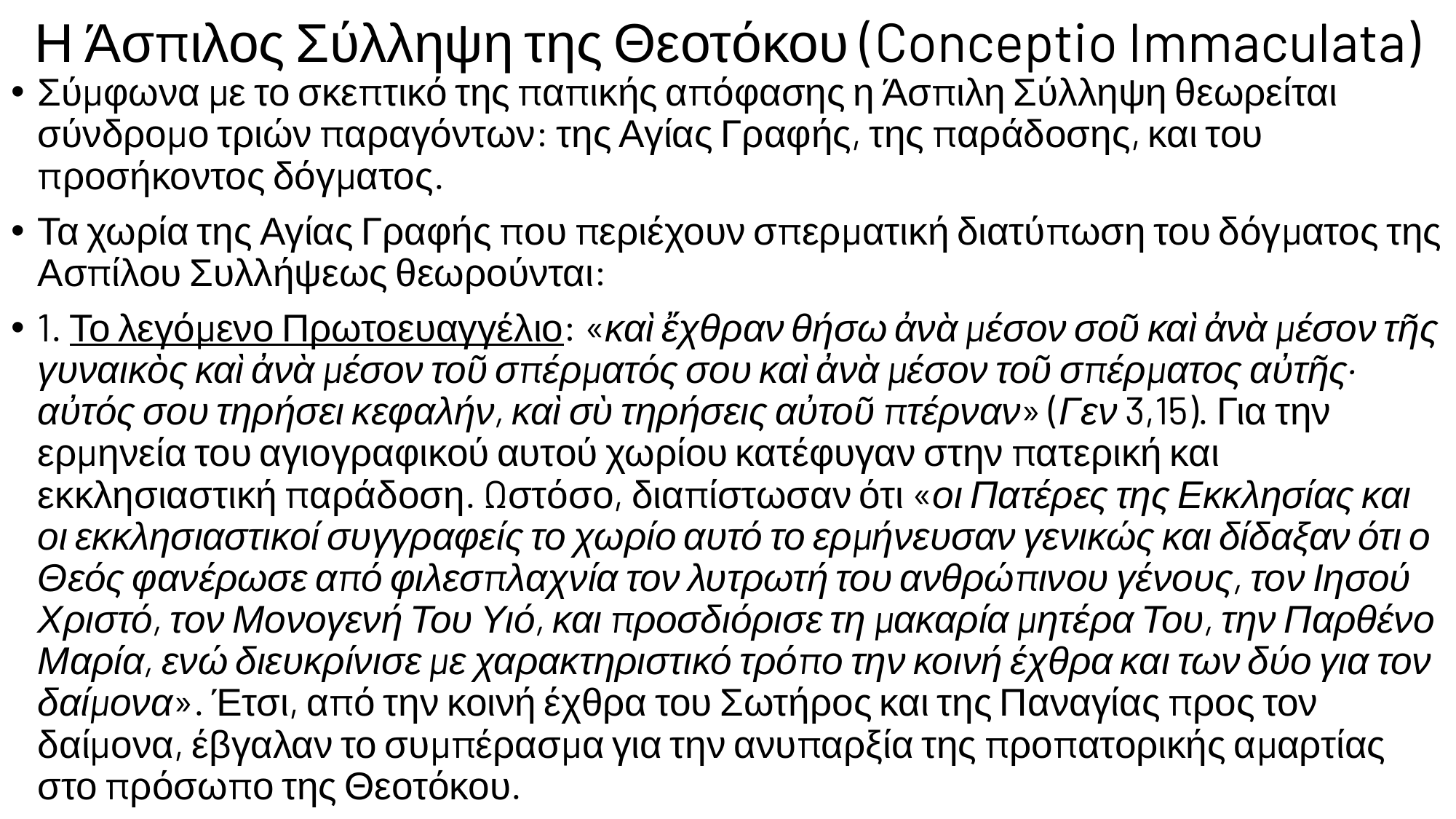

# Η Άσπιλος Σύλληψη της Θεοτόκου (Conceptio Immaculata)
Σύμφωνα με το σκεπτικό της παπικής απόφασης η Άσπιλη Σύλληψη θεωρείται σύνδρομο τριών παραγόντων: της Αγίας Γραφής, της παράδοσης, και του προσήκοντος δόγματος.
Τα χωρία της Αγίας Γραφής που περιέχουν σπερματική διατύπωση του δόγματος της Ασπίλου Συλλήψεως θεωρούνται:
1. Το λεγόμενο Πρωτοευαγγέλιο: «καὶ ἔχθραν θήσω ἀνὰ μέσον σοῦ καὶ ἀνὰ μέσον τῆς γυναικὸς καὶ ἀνὰ μέσον τοῦ σπέρματός σου καὶ ἀνὰ μέσον τοῦ σπέρματος αὐτῆς· αὐτός σου τηρήσει κεφαλήν, καὶ σὺ τηρήσεις αὐτοῦ πτέρναν» (Γεν 3,15). Για την ερμηνεία του αγιογραφικού αυτού χωρίου κατέφυγαν στην πατερική και εκκλησιαστική παράδοση. Ωστόσο, διαπίστωσαν ότι «οι Πατέρες της Εκκλησίας και οι εκκλησιαστικοί συγγραφείς το χωρίο αυτό το ερμήνευσαν γενικώς και δίδαξαν ότι ο Θεός φανέρωσε από φιλεσπλαχνία τον λυτρωτή του ανθρώπινου γένους, τον Ιησού Χριστό, τον Μονογενή Του Υιό, και προσδιόρισε τη μακαρία μητέρα Του, την Παρθένο Μαρία, ενώ διευκρίνισε με χαρακτηριστικό τρόπο την κοινή έχθρα και των δύο για τον δαίμονα». Έτσι, από την κοινή έχθρα του Σωτήρος και της Παναγίας προς τον δαίμονα, έβγαλαν το συμπέρασμα για την ανυπαρξία της προπατορικής αμαρτίας στο πρόσωπο της Θεοτόκου.